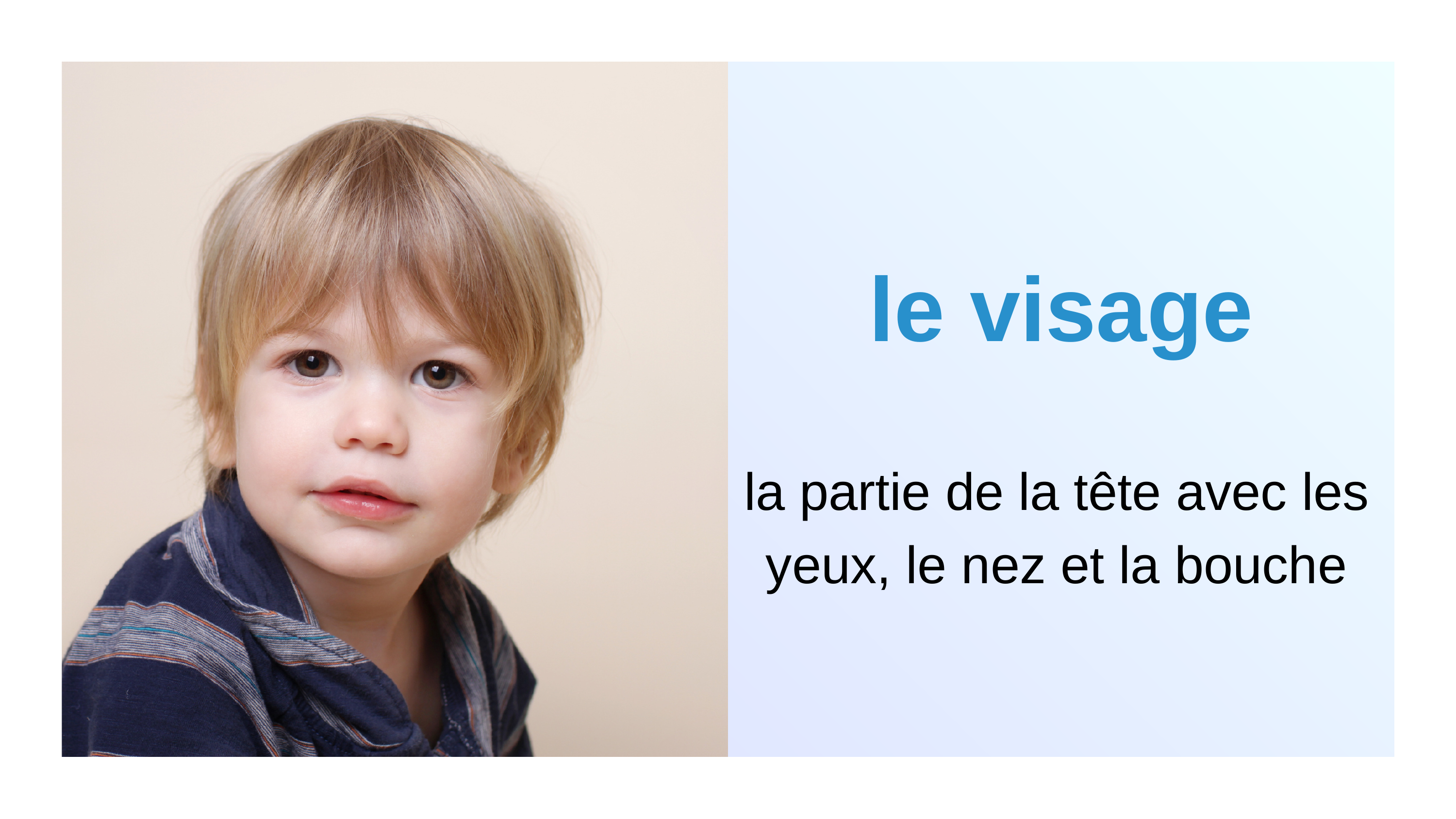

le visage
la partie de la tête avec les yeux, le nez et la bouche